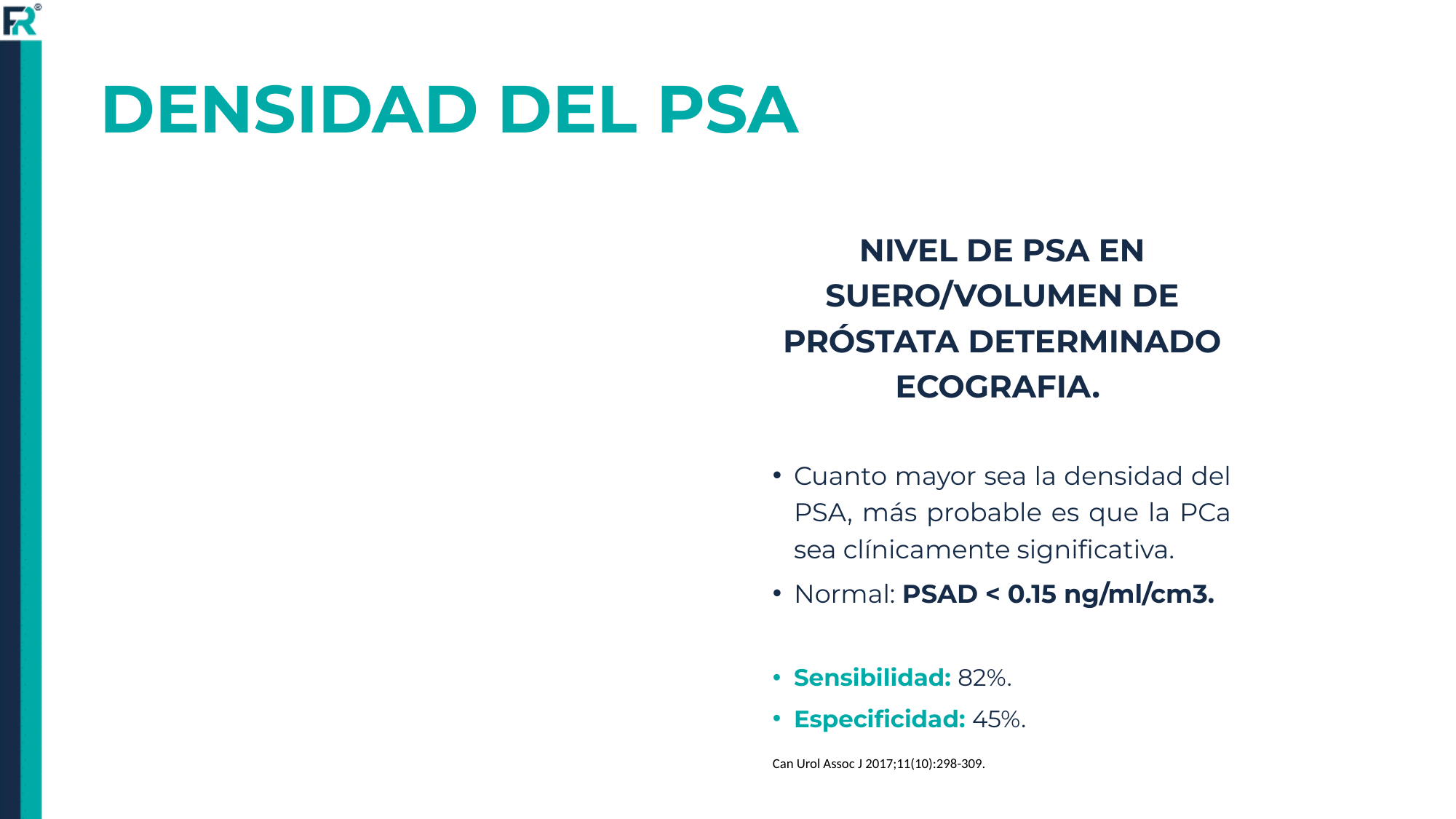

# DENSIDAD DEL PSA
NIVEL DE PSA EN SUERO/VOLUMEN DE PRÓSTATA DETERMINADO ECOGRAFIA.

Cuanto mayor sea la densidad del PSA, más probable es que la PCa sea clínicamente significativa.
Normal: PSAD < 0.15 ng/ml/cm3.

Sensibilidad: 82%.
Especificidad: 45%.

Can Urol Assoc J 2017;11(10):298-309.